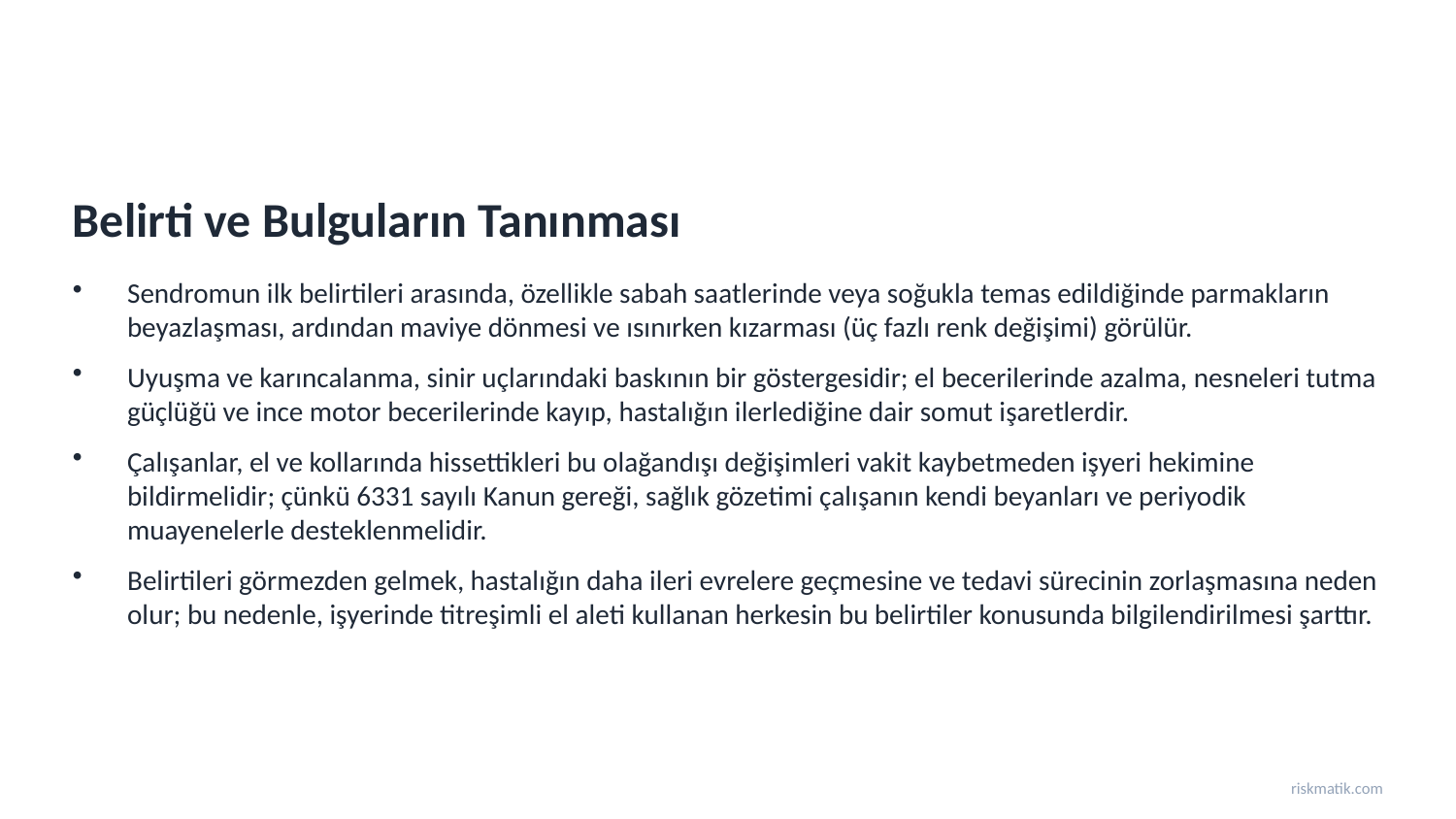

Belirti ve Bulguların Tanınması
Sendromun ilk belirtileri arasında, özellikle sabah saatlerinde veya soğukla temas edildiğinde parmakların beyazlaşması, ardından maviye dönmesi ve ısınırken kızarması (üç fazlı renk değişimi) görülür.
Uyuşma ve karıncalanma, sinir uçlarındaki baskının bir göstergesidir; el becerilerinde azalma, nesneleri tutma güçlüğü ve ince motor becerilerinde kayıp, hastalığın ilerlediğine dair somut işaretlerdir.
Çalışanlar, el ve kollarında hissettikleri bu olağandışı değişimleri vakit kaybetmeden işyeri hekimine bildirmelidir; çünkü 6331 sayılı Kanun gereği, sağlık gözetimi çalışanın kendi beyanları ve periyodik muayenelerle desteklenmelidir.
Belirtileri görmezden gelmek, hastalığın daha ileri evrelere geçmesine ve tedavi sürecinin zorlaşmasına neden olur; bu nedenle, işyerinde titreşimli el aleti kullanan herkesin bu belirtiler konusunda bilgilendirilmesi şarttır.
riskmatik.com